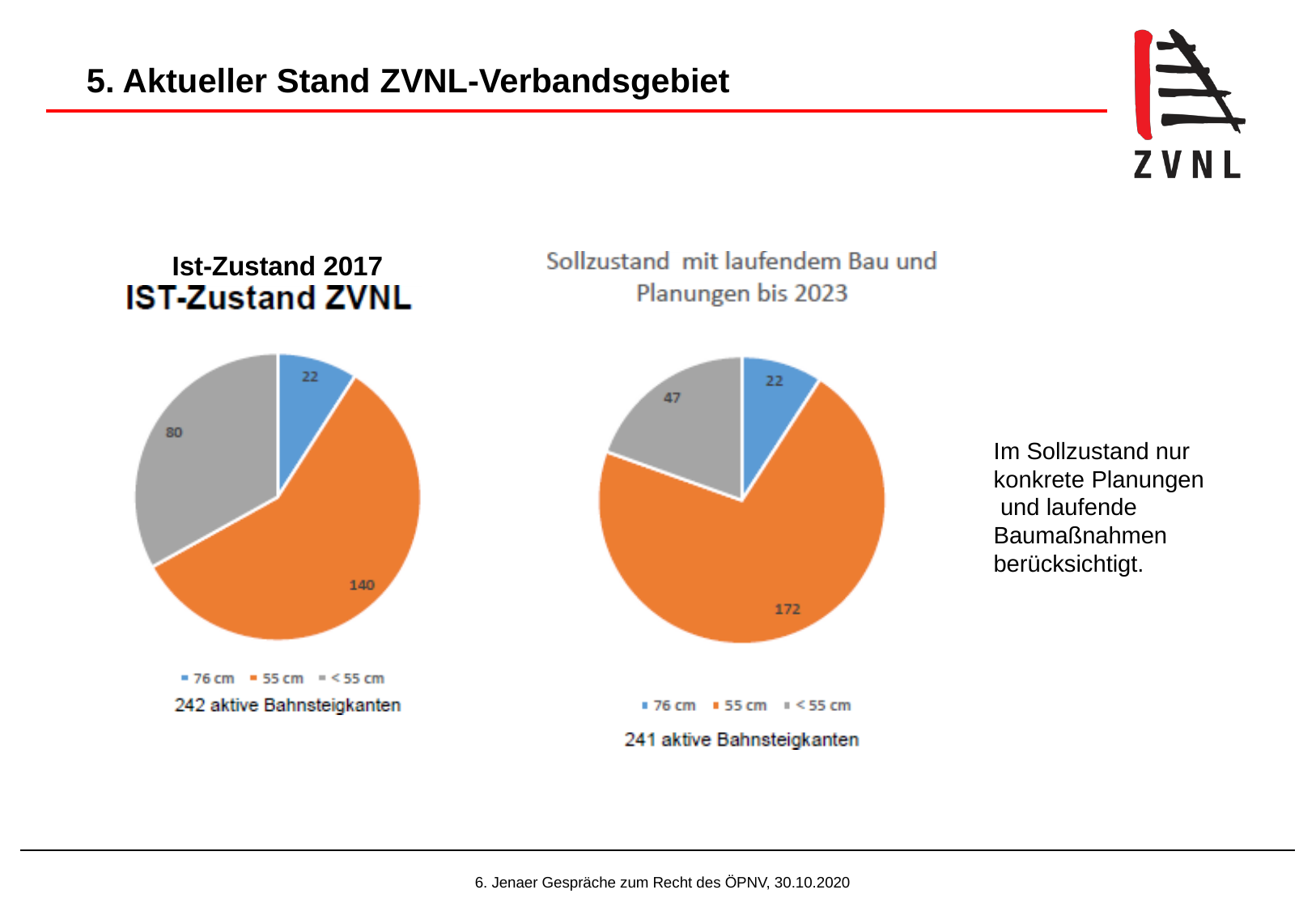

# 5. Aktueller Stand ZVNL-Verbandsgebiet
Ist-Zustand 2017

Im Sollzustand nur  konkrete Planungen  und laufende  Baumaßnahmen  berücksichtigt.
6. Jenaer Gespräche zum Recht des ÖPNV, 30.10.2020